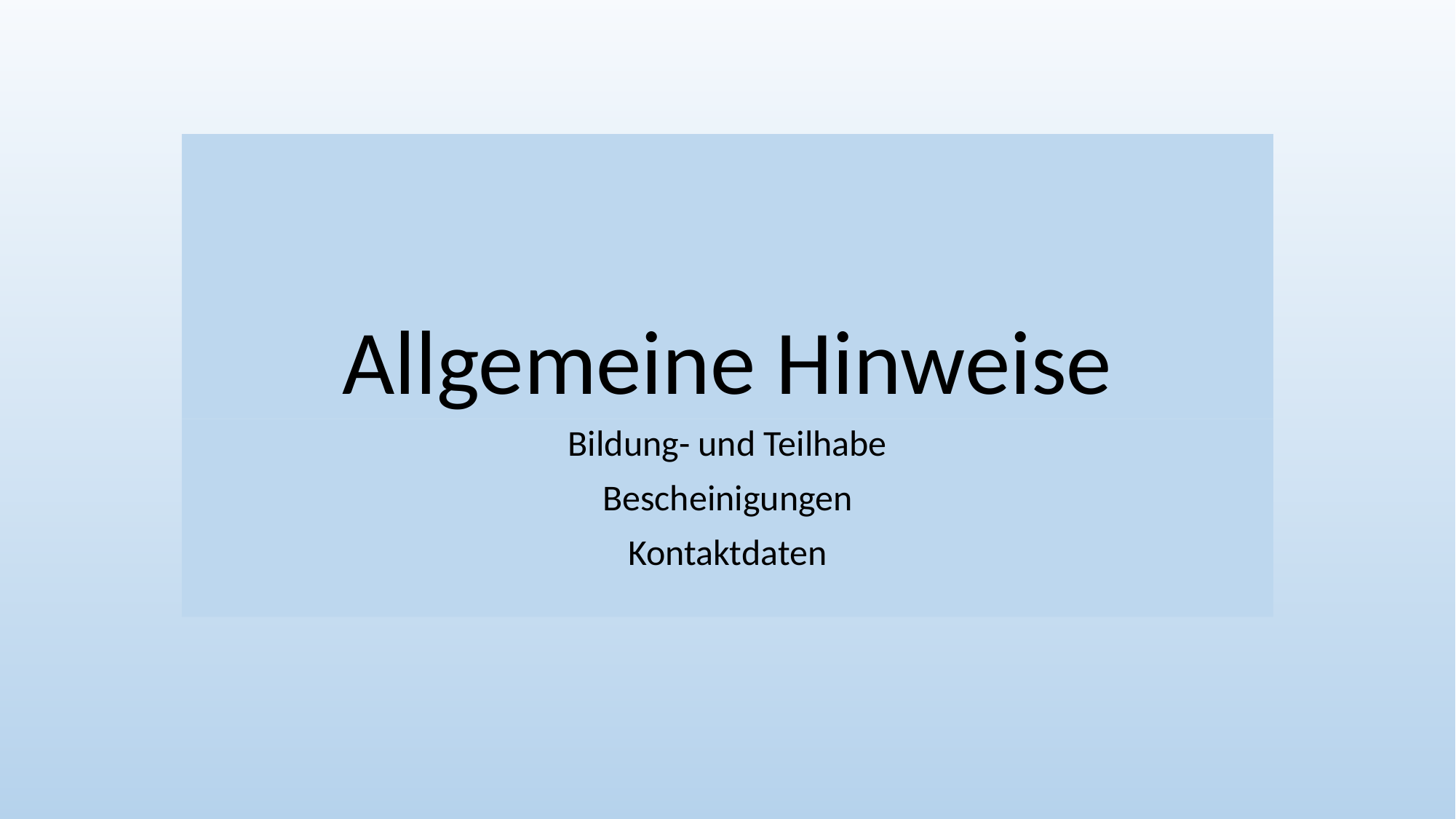

# Allgemeine Hinweise
Bildung- und Teilhabe
Bescheinigungen
Kontaktdaten